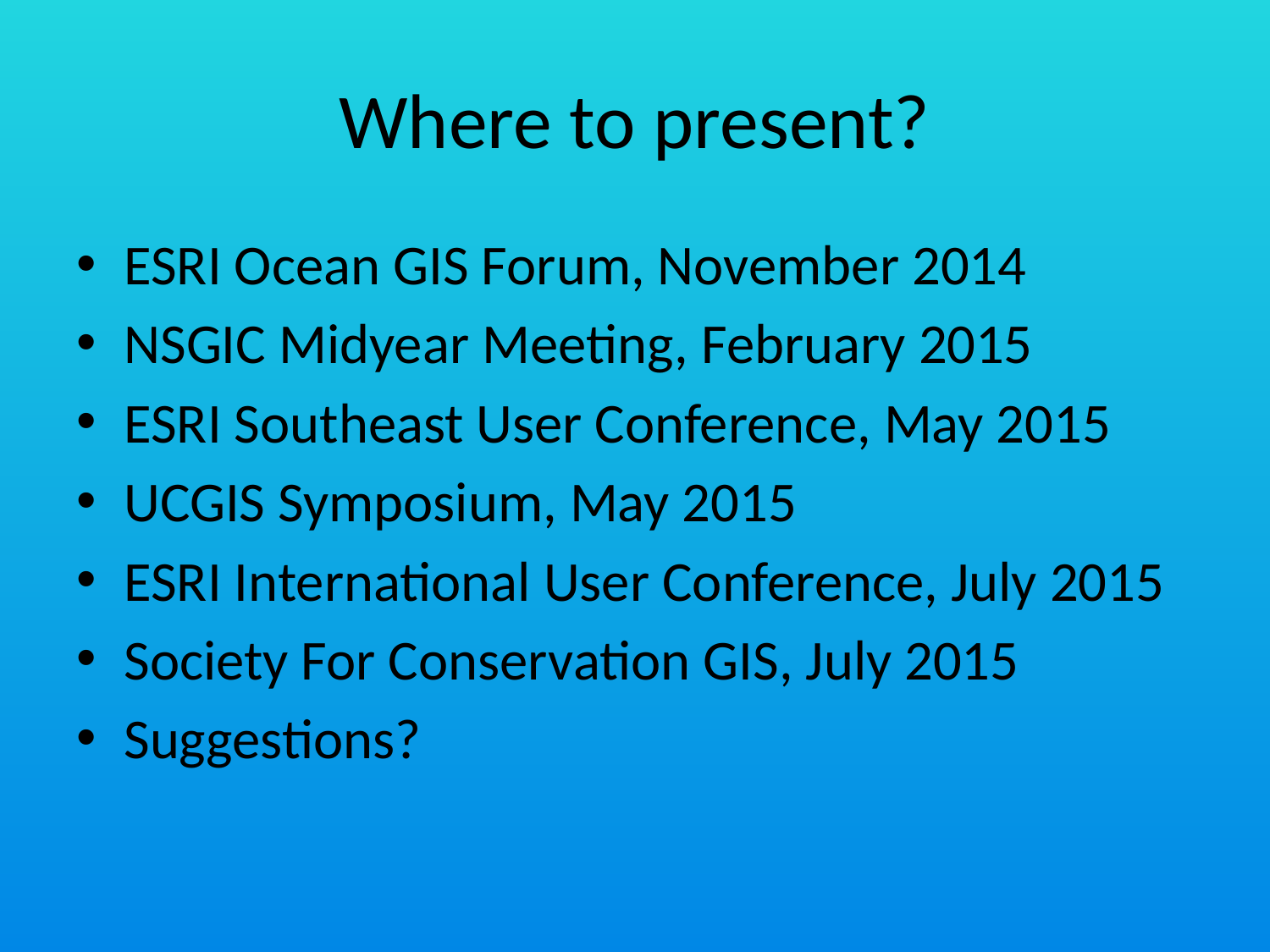

# Where to present?
ESRI Ocean GIS Forum, November 2014
NSGIC Midyear Meeting, February 2015
ESRI Southeast User Conference, May 2015
UCGIS Symposium, May 2015
ESRI International User Conference, July 2015
Society For Conservation GIS, July 2015
Suggestions?